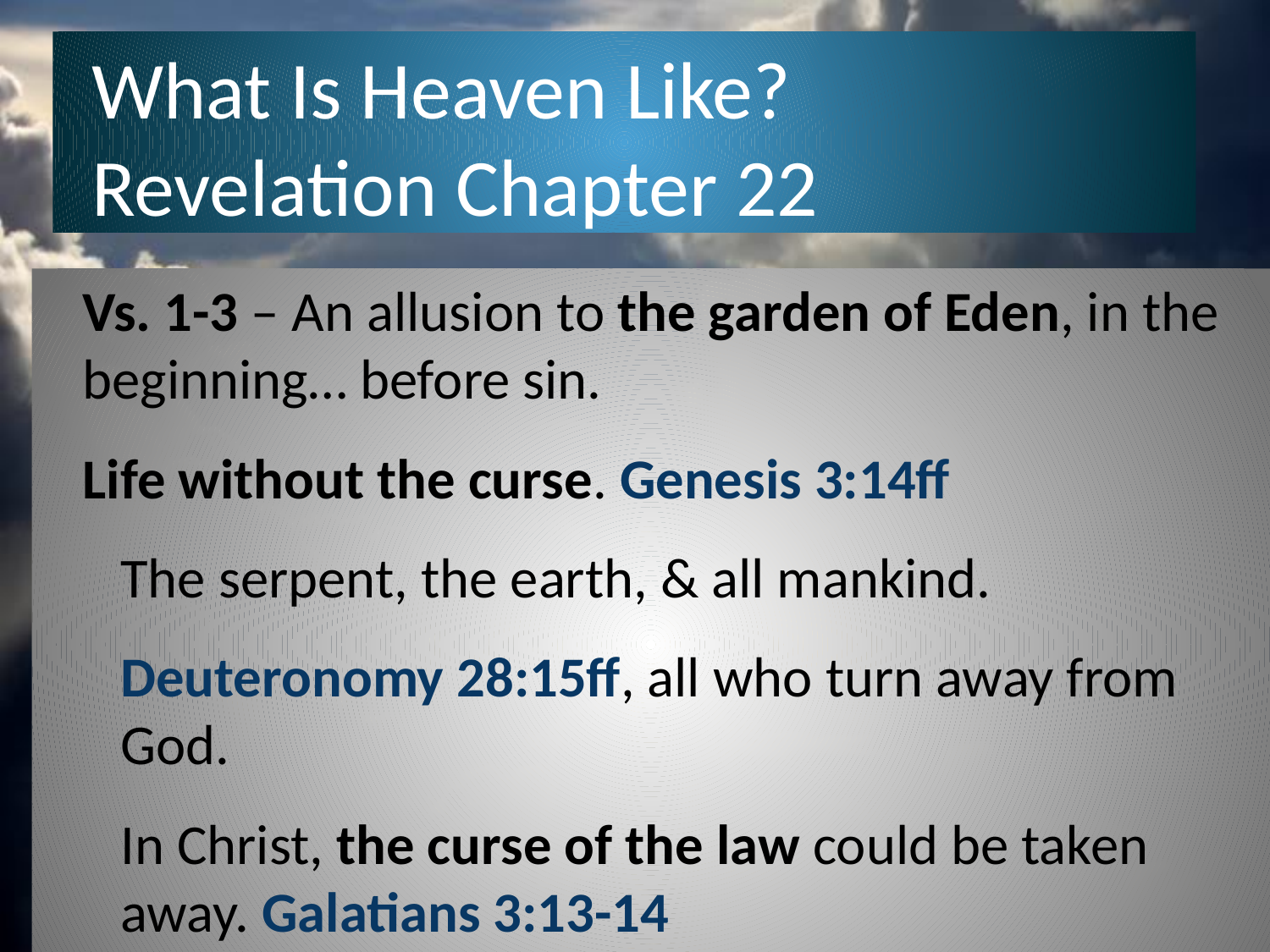

# What Is Heaven Like? Revelation Chapter 22
Vs. 1-3 – An allusion to the garden of Eden, in the beginning… before sin.
Life without the curse. Genesis 3:14ff
The serpent, the earth, & all mankind.
Deuteronomy 28:15ff, all who turn away from God.
In Christ, the curse of the law could be taken away. Galatians 3:13-14